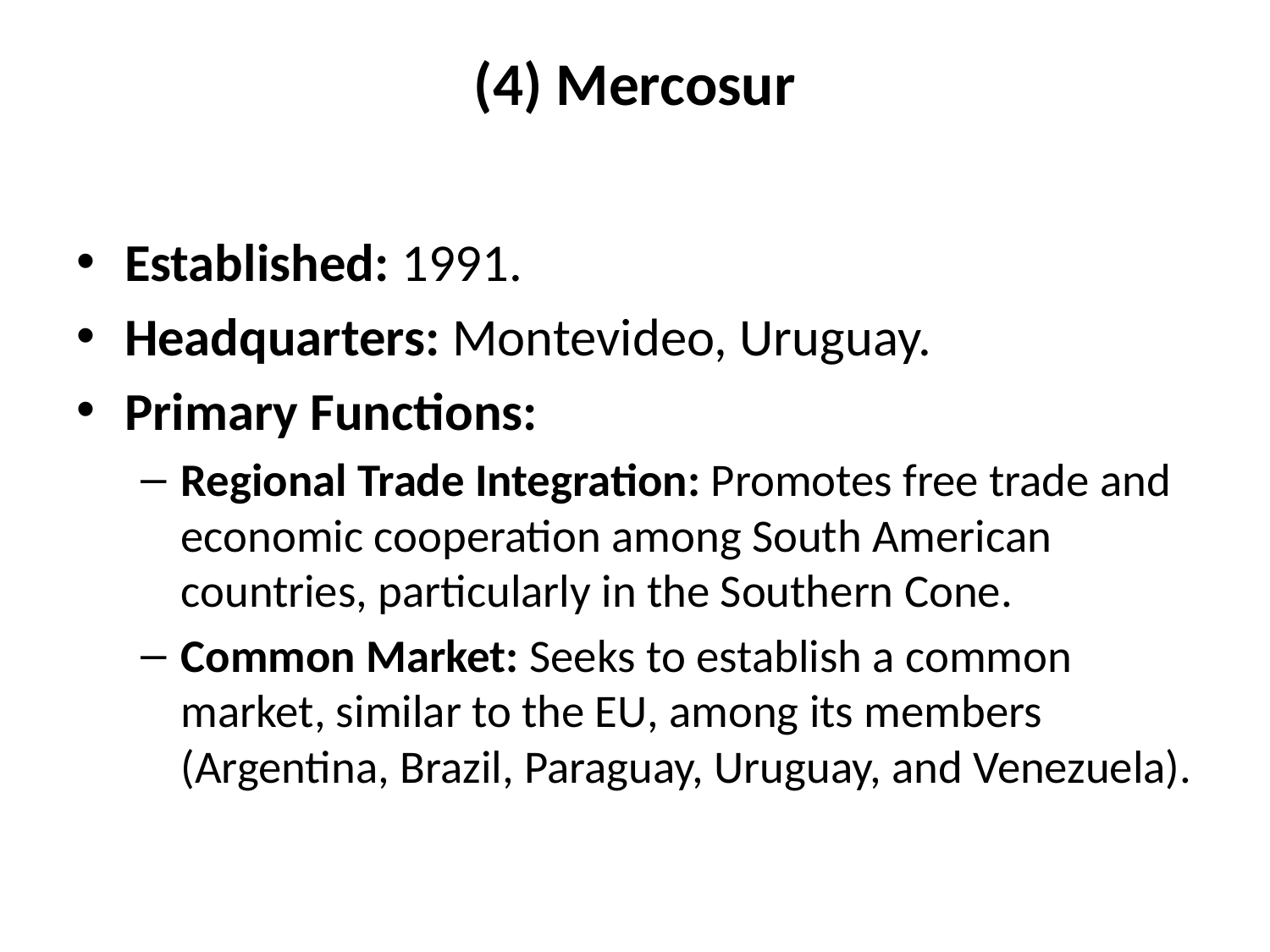

# (4) Mercosur
Established: 1991.
Headquarters: Montevideo, Uruguay.
Primary Functions:
Regional Trade Integration: Promotes free trade and economic cooperation among South American countries, particularly in the Southern Cone.
Common Market: Seeks to establish a common market, similar to the EU, among its members (Argentina, Brazil, Paraguay, Uruguay, and Venezuela).